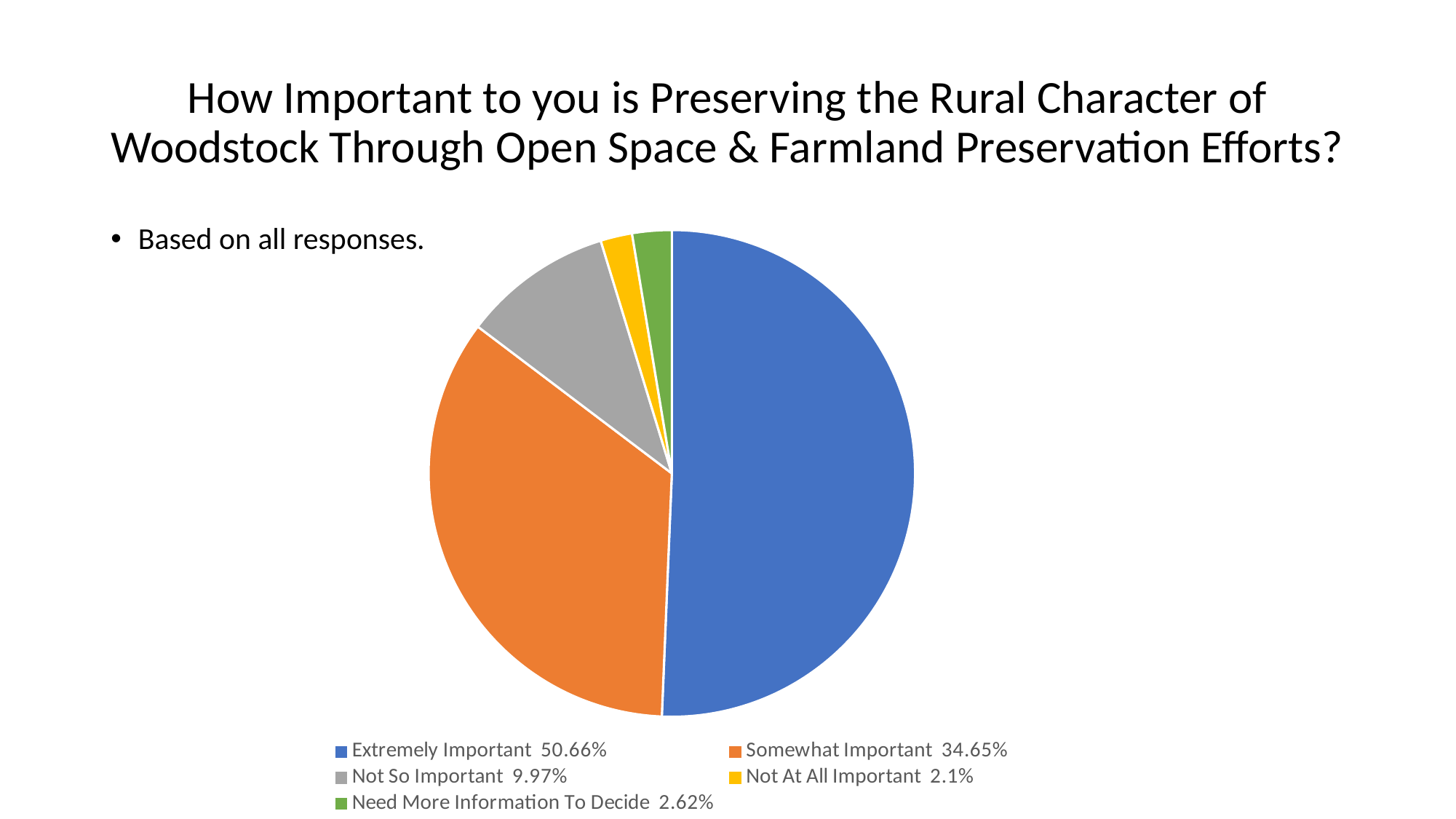

# How Important to you is Preserving the Rural Character of Woodstock Through Open Space & Farmland Preservation Efforts?

### Chart

| Category | Column1 |
|---|---|
| Extremely Important  50.66% | 193.0 |
| Somewhat Important  34.65% | 132.0 |
| Not So Important  9.97% | 38.0 |
| Not At All Important  2.1% | 8.0 |
| Need More Information To Decide  2.62% | 10.0 |
Based on all responses.